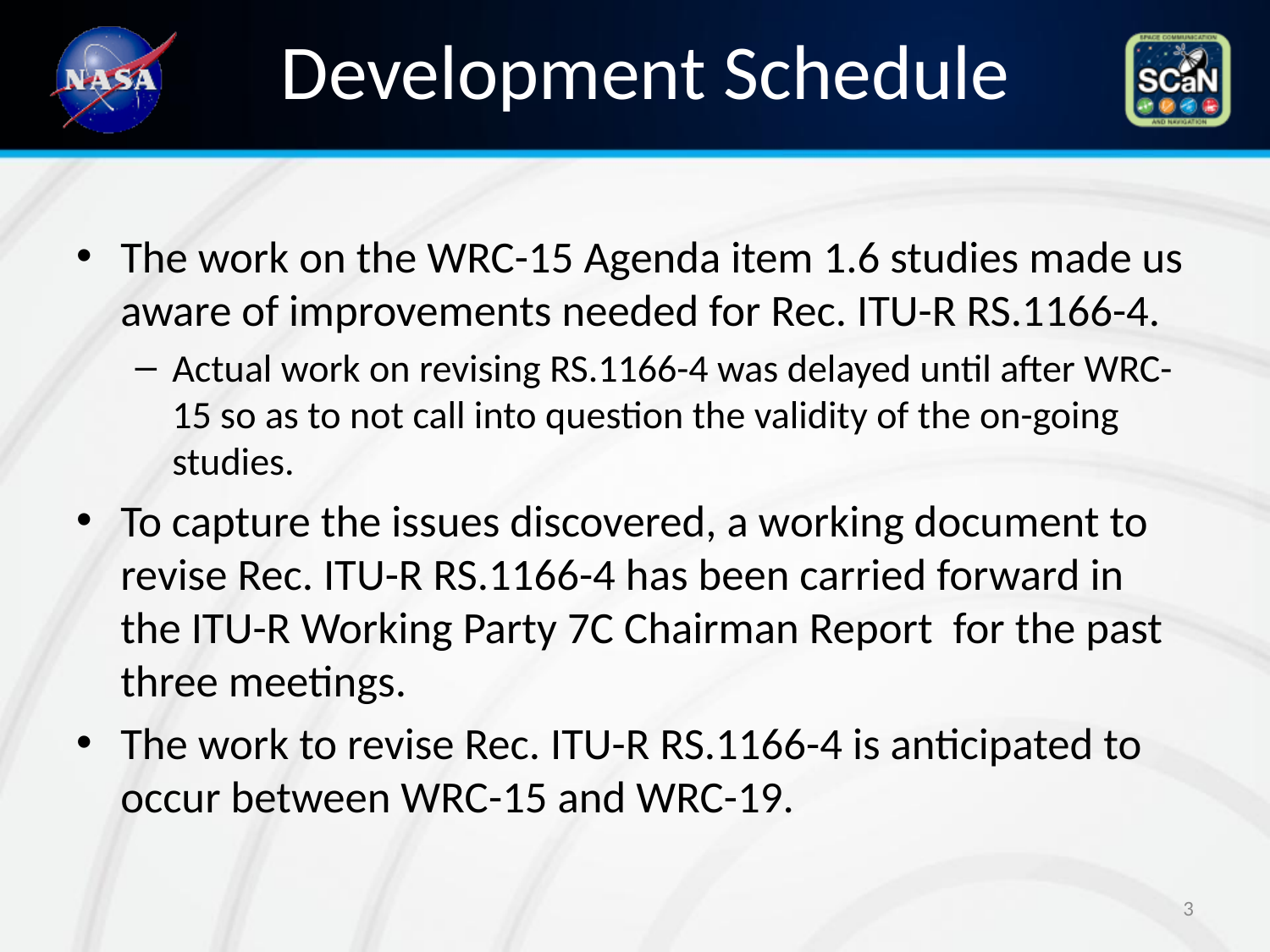

# Development Schedule
The work on the WRC-15 Agenda item 1.6 studies made us aware of improvements needed for Rec. ITU-R RS.1166-4.
Actual work on revising RS.1166-4 was delayed until after WRC-15 so as to not call into question the validity of the on-going studies.
To capture the issues discovered, a working document to revise Rec. ITU-R RS.1166-4 has been carried forward in the ITU-R Working Party 7C Chairman Report  for the past three meetings.
The work to revise Rec. ITU-R RS.1166-4 is anticipated to occur between WRC-15 and WRC-19.
3